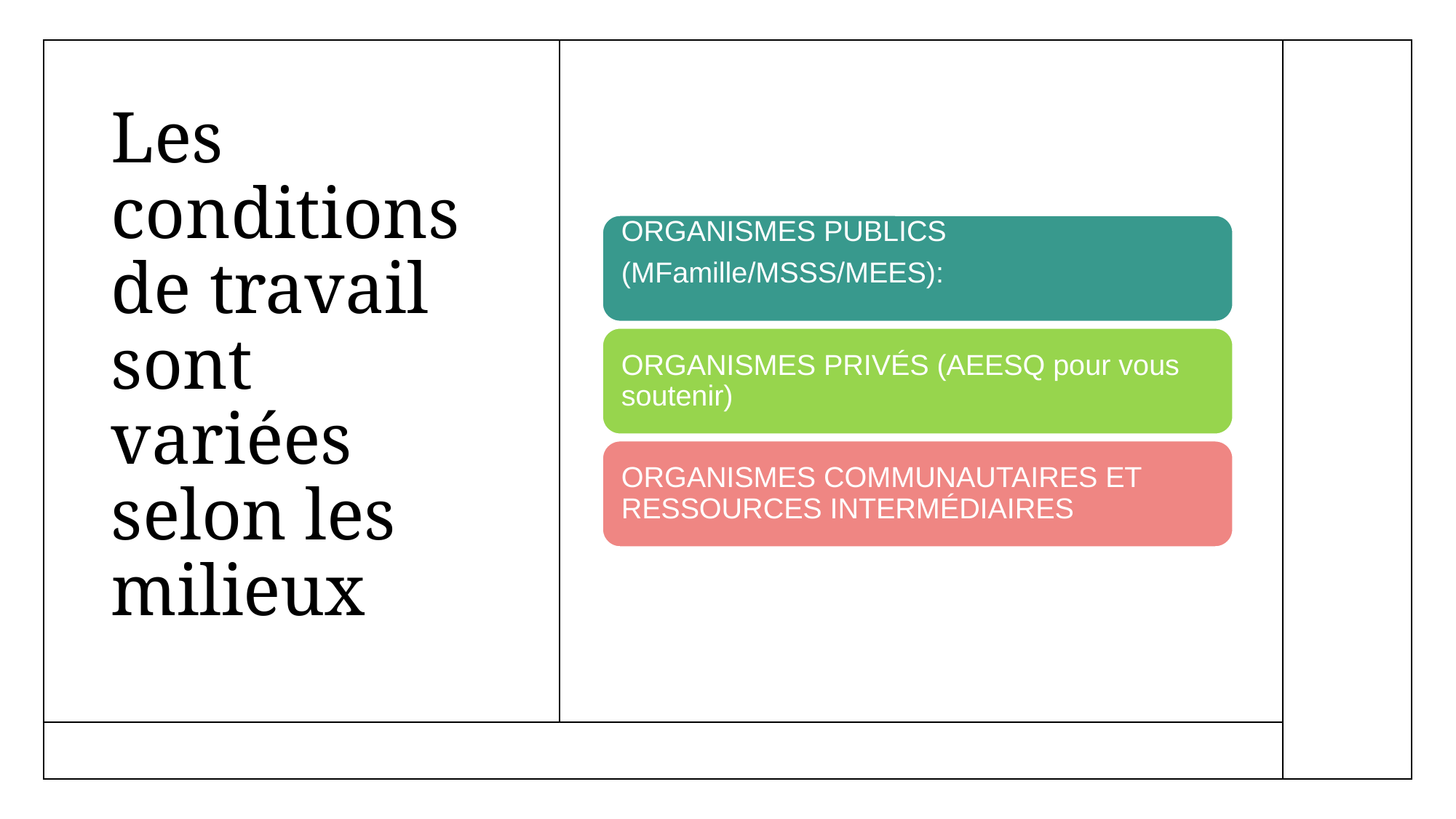

# Les conditions de travail sont variées selon les milieux
ORGANISMES PUBLICS
(MFamille/MSSS/MEES): https://www.quebec.ca/
ORGANISMES PRIVÉS (AEESQ pour vous soutenir)
ORGANISMES COMMUNAUTAIRES ET RESSOURCES INTERMÉDIAIRES